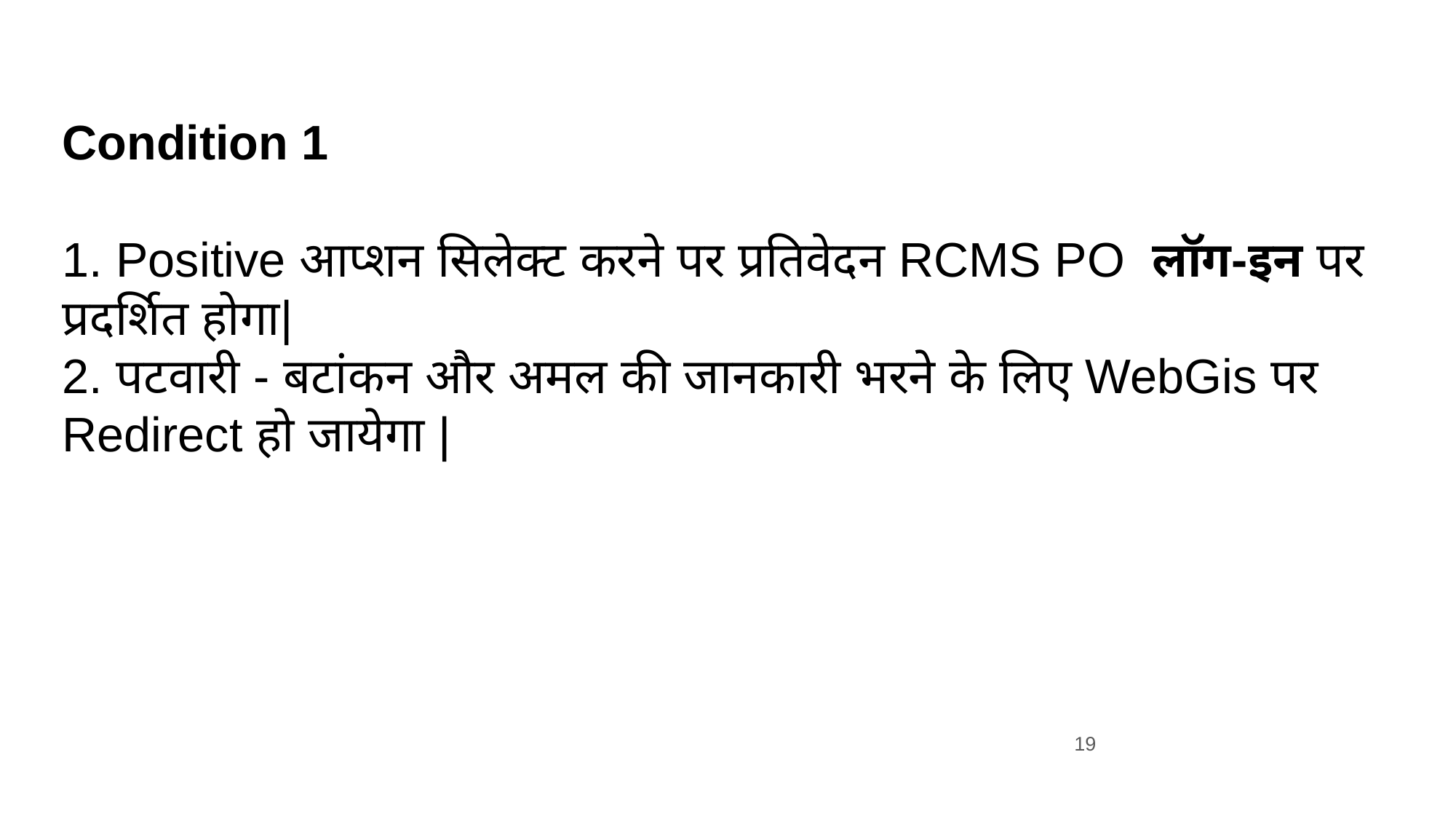

# Condition 1 1. Positive आप्शन सिलेक्ट करने पर प्रतिवेदन RCMS PO  लॉग-इन पर प्रदर्शित होगा| 2. पटवारी - बटांकन और अमल की जानकारी भरने के लिए WebGis पर Redirect हो जायेगा |
19